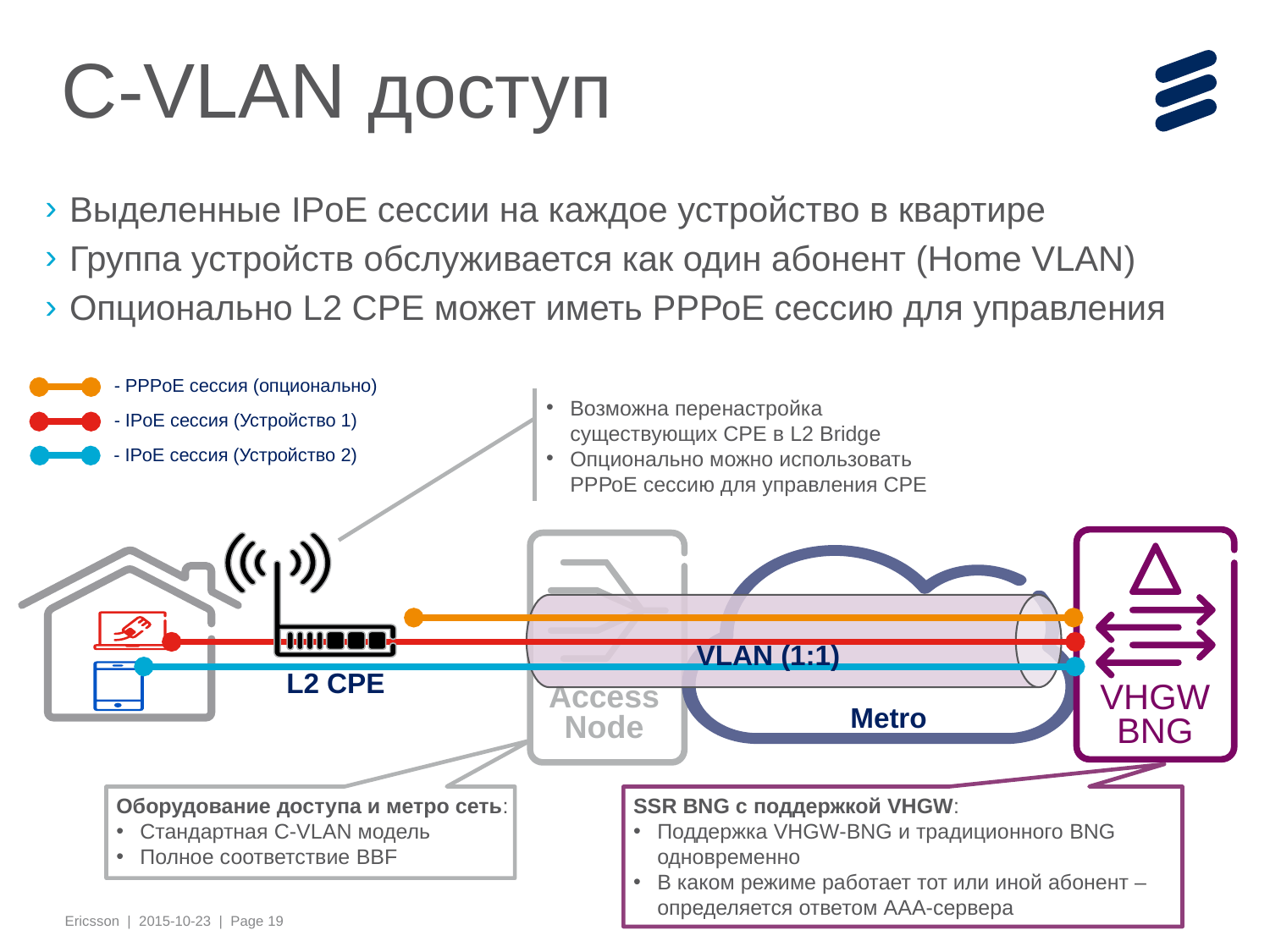

С-VLAN доступ
Выделенные IPoE сессии на каждое устройство в квартире
Группа устройств обслуживается как один абонент (Home VLAN)
Опционально L2 CPE может иметь РРРоЕ сессию для управления

- PPPoE сессия (опционально)
Возможна перенастройка существующих СРЕ в L2 Bridge
Опционально можно использовать РРРоЕ сессию для управления СРЕ
- IPoE сессия (Устройство 1)
- IPoE сессия (Устройство 2)

VHGW
BNG

Access Node

VLAN (1:1)

L2 CPE
Metro
Оборудование доступа и метро сеть:
Стандартная C-VLAN модель
Полное соответствие BBF
SSR BNG c поддержкой VHGW:
Поддержка VHGW-BNG и традиционного BNG одновременно
В каком режиме работает тот или иной абонент – определяется ответом ААА-сервера